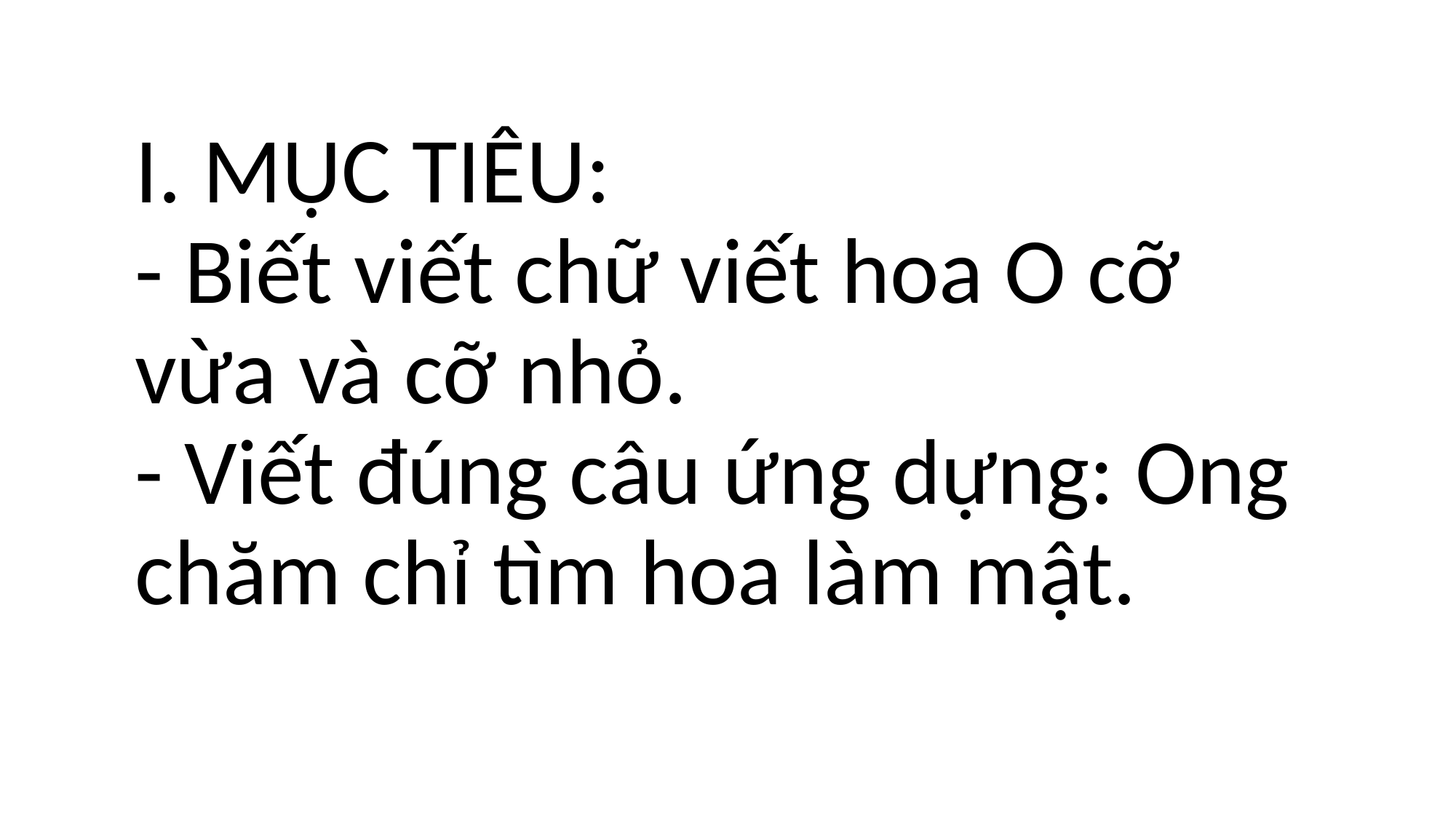

# I. MỤC TIÊU: - Biết viết chữ viết hoa O cỡ vừa và cỡ nhỏ. - Viết đúng câu ứng dựng: Ong chăm chỉ tìm hoa làm mật.